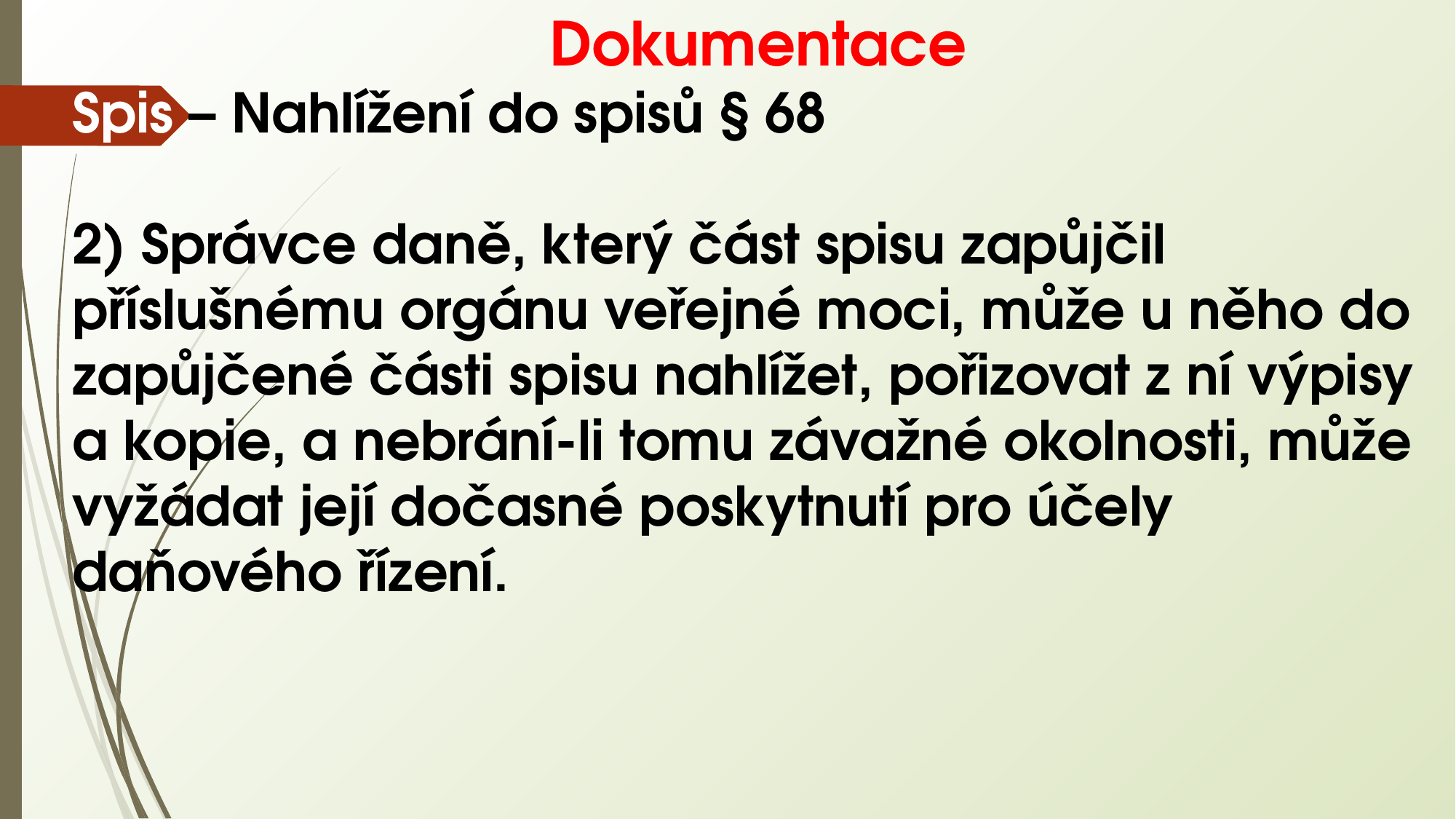

Dokumentace
Spis – Nahlížení do spisů § 68

2) Správce daně, který část spisu zapůjčil příslušnému orgánu veřejné moci, může u něho do zapůjčené části spisu nahlížet, pořizovat z ní výpisy a kopie, a nebrání-li tomu závažné okolnosti, může vyžádat její dočasné poskytnutí pro účely daňového řízení.